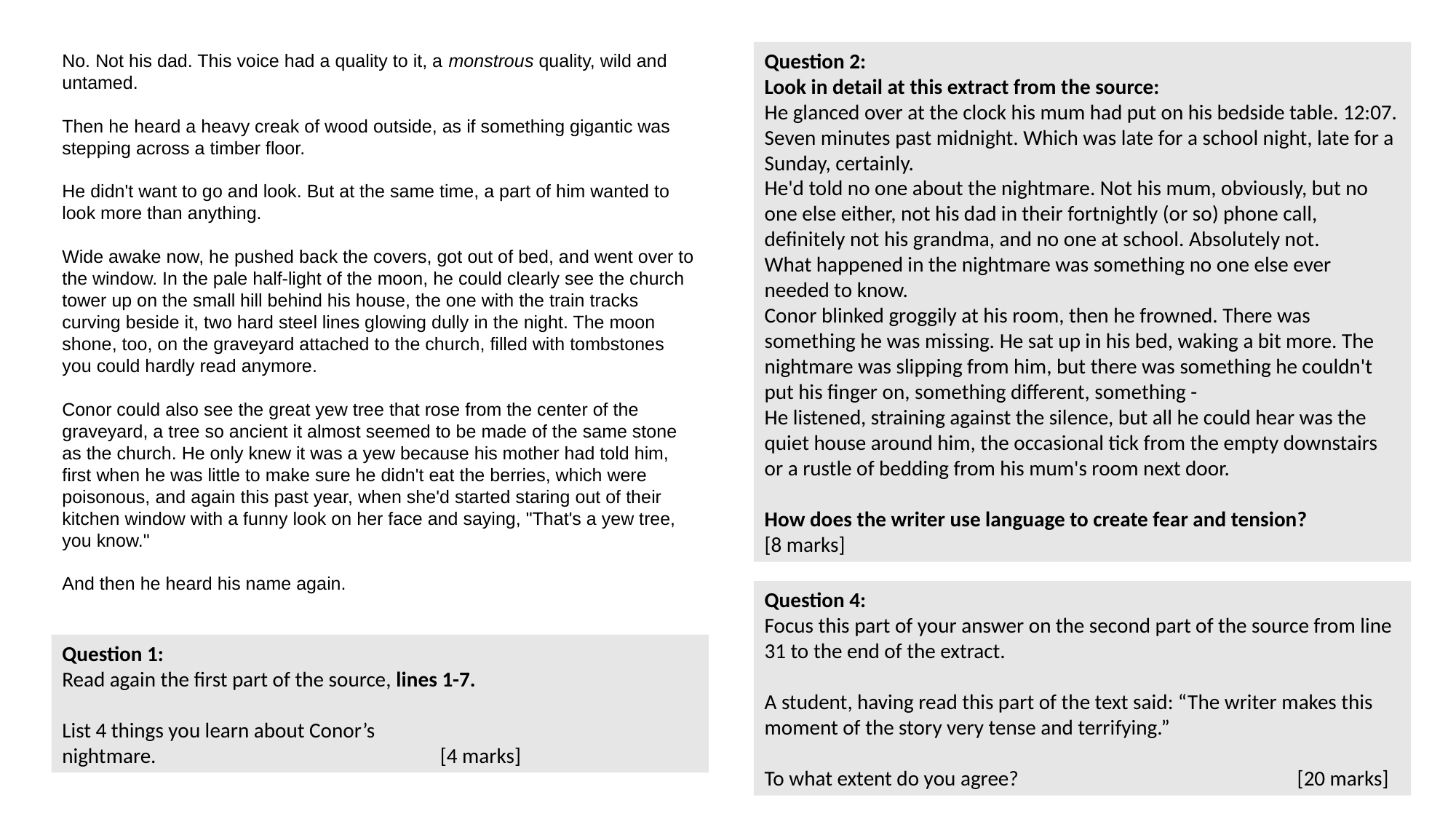

No. Not his dad. This voice had a quality to it, a monstrous quality, wild and untamed. 
 
Then he heard a heavy creak of wood outside, as if something gigantic was stepping across a timber floor. 
 
He didn't want to go and look. But at the same time, a part of him wanted to look more than anything. 
 
Wide awake now, he pushed back the covers, got out of bed, and went over to the window. In the pale half-light of the moon, he could clearly see the church tower up on the small hill behind his house, the one with the train tracks curving beside it, two hard steel lines glowing dully in the night. The moon shone, too, on the graveyard attached to the church, filled with tombstones you could hardly read anymore. 
 
Conor could also see the great yew tree that rose from the center of the graveyard, a tree so ancient it almost seemed to be made of the same stone as the church. He only knew it was a yew because his mother had told him, first when he was little to make sure he didn't eat the berries, which were poisonous, and again this past year, when she'd started staring out of their kitchen window with a funny look on her face and saying, "That's a yew tree, you know." 
 
And then he heard his name again.
Question 2:
Look in detail at this extract from the source:
He glanced over at the clock his mum had put on his bedside table. 12:07. Seven minutes past midnight. Which was late for a school night, late for a Sunday, certainly. 
He'd told no one about the nightmare. Not his mum, obviously, but no one else either, not his dad in their fortnightly (or so) phone call, definitely not his grandma, and no one at school. Absolutely not. 
What happened in the nightmare was something no one else ever needed to know. 
Conor blinked groggily at his room, then he frowned. There was something he was missing. He sat up in his bed, waking a bit more. The nightmare was slipping from him, but there was something he couldn't put his finger on, something different, something - 
He listened, straining against the silence, but all he could hear was the quiet house around him, the occasional tick from the empty downstairs or a rustle of bedding from his mum's room next door.

How does the writer use language to create fear and tension?
[8 marks]
Question 4:
Focus this part of your answer on the second part of the source from line 31 to the end of the extract.

A student, having read this part of the text said: “The writer makes this moment of the story very tense and terrifying.”

To what extent do you agree?                                                           [20 marks]
Question 1:
Read again the first part of the source, lines 1-7.

List 4 things you learn about Conor’s nightmare.                                                            [4 marks]